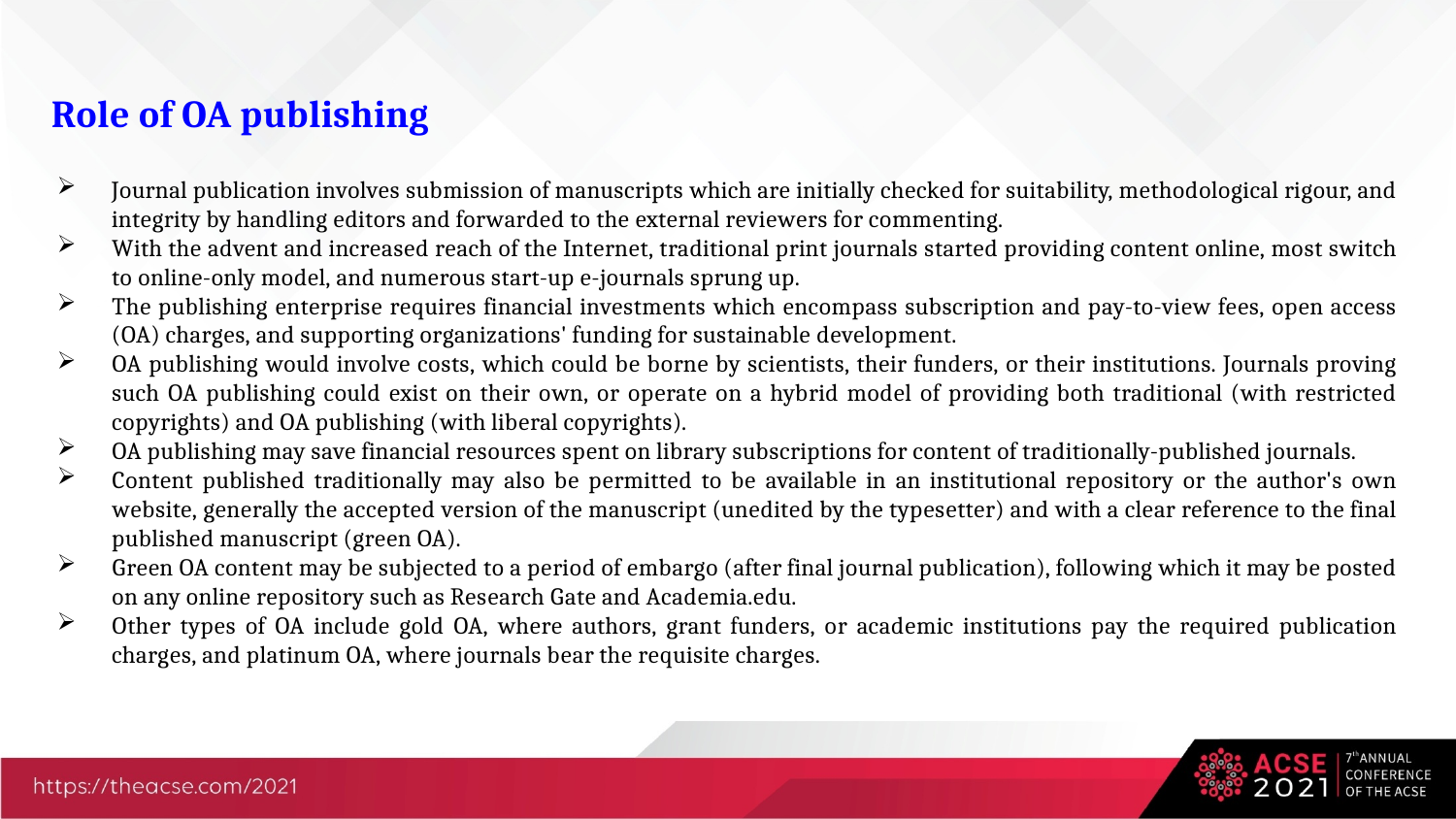

Role of OA publishing

Journal publication involves submission of manuscripts which are initially checked for suitability, methodological rigour, and integrity by handling editors and forwarded to the external reviewers for commenting.
With the advent and increased reach of the Internet, traditional print journals started providing content online, most switch to online-only model, and numerous start-up e-journals sprung up.
The publishing enterprise requires financial investments which encompass subscription and pay-to-view fees, open access (OA) charges, and supporting organizations' funding for sustainable development.
OA publishing would involve costs, which could be borne by scientists, their funders, or their institutions. Journals proving such OA publishing could exist on their own, or operate on a hybrid model of providing both traditional (with restricted copyrights) and OA publishing (with liberal copyrights).
OA publishing may save financial resources spent on library subscriptions for content of traditionally-published journals.
Content published traditionally may also be permitted to be available in an institutional repository or the author's own website, generally the accepted version of the manuscript (unedited by the typesetter) and with a clear reference to the final published manuscript (green OA).
Green OA content may be subjected to a period of embargo (after final journal publication), following which it may be posted on any online repository such as Research Gate and Academia.edu.
Other types of OA include gold OA, where authors, grant funders, or academic institutions pay the required publication charges, and platinum OA, where journals bear the requisite charges.